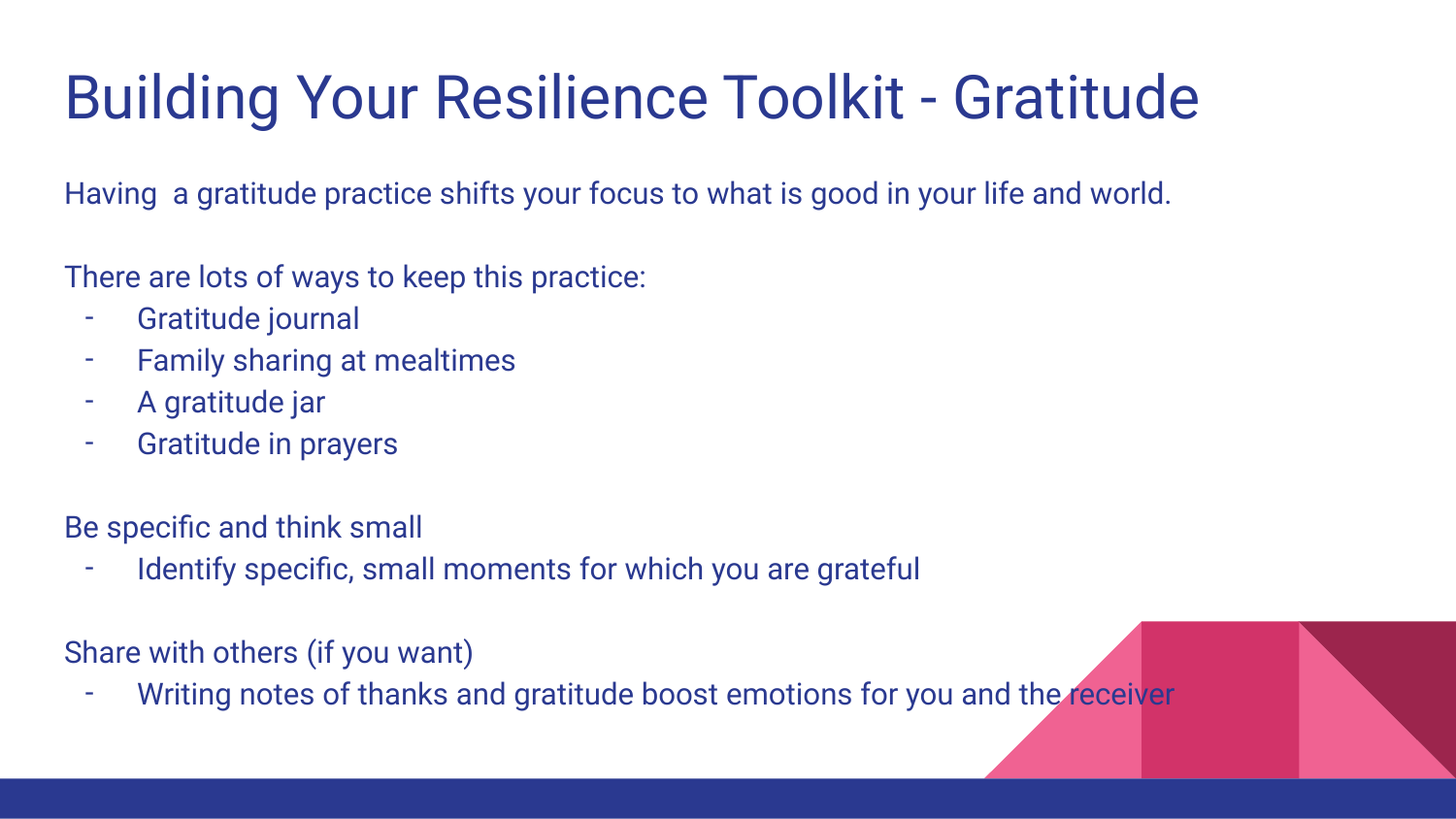

# Building Your Resilience Toolkit - Gratitude
Having  a gratitude practice shifts your focus to what is good in your life and world.

There are lots of ways to keep this practice:
Gratitude journal
Family sharing at mealtimes
A gratitude jar
Gratitude in prayers

Be specific and think small
Identify specific, small moments for which you are grateful

Share with others (if you want)
Writing notes of thanks and gratitude boost emotions for you and the receiver